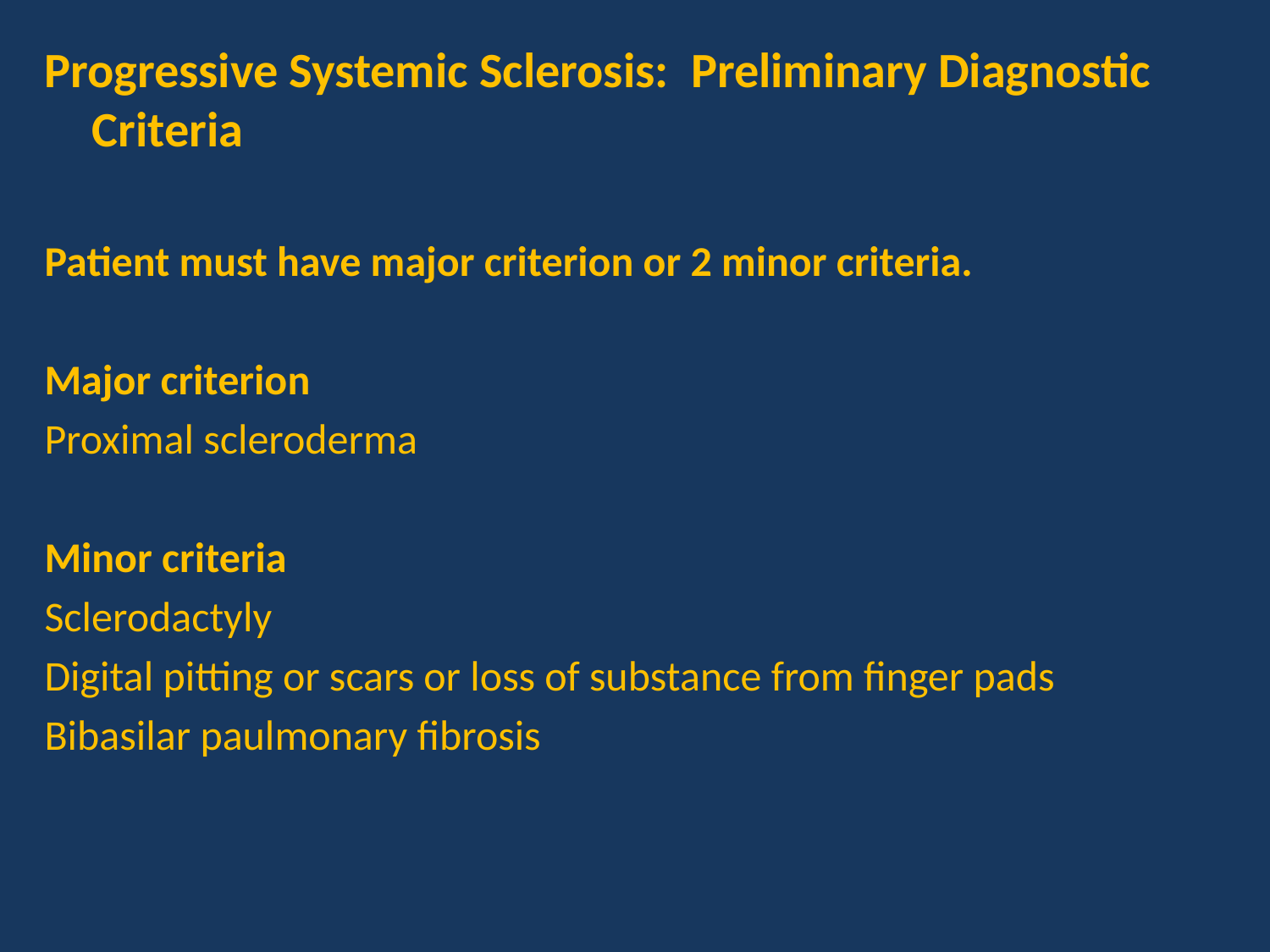

Progressive Systemic Sclerosis:  Preliminary Diagnostic Criteria

Patient must have major criterion or 2 minor criteria.

Major criterion
Proximal scleroderma

Minor criteria
Sclerodactyly
Digital pitting or scars or loss of substance from finger pads
Bibasilar paulmonary fibrosis